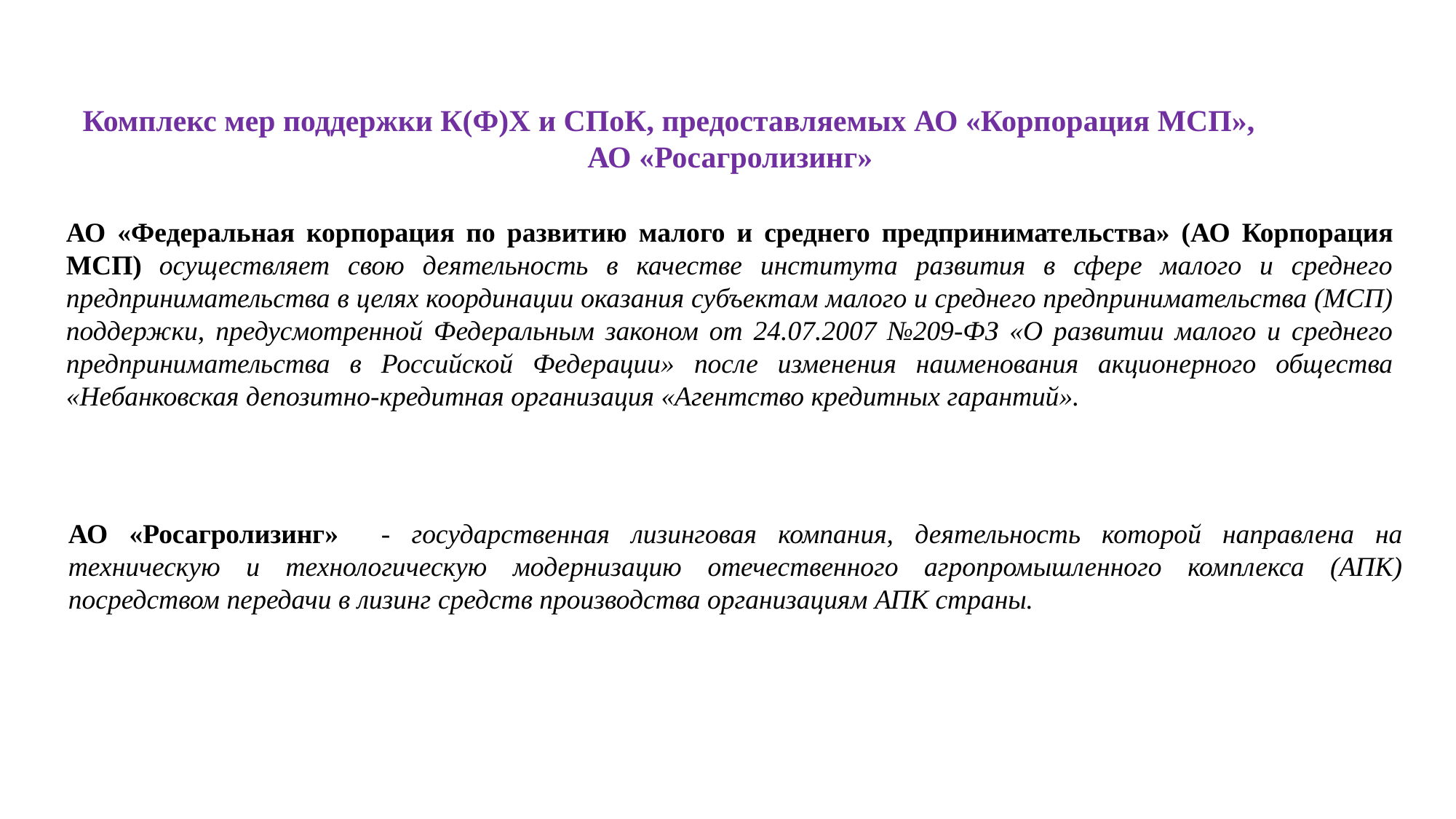

Комплекс мер поддержки К(Ф)Х и СПоК, предоставляемых АО «Корпорация МСП»,                  АО «Росагролизинг»
АО «Федеральная корпорация по развитию малого и среднего предпринимательства» (АО Корпорация МСП) осуществляет свою деятельность в качестве института развития в сфере малого и среднего предпринимательства в целях координации оказания субъектам малого и среднего предпринимательства (МСП) поддержки, предусмотренной Федеральным законом от 24.07.2007 №209-ФЗ «О развитии малого и среднего предпринимательства в Российской Федерации» после изменения наименования акционерного общества «Небанковская депозитно-кредитная организация «Агентство кредитных гарантий».
АО «Росагролизинг»  - государственная лизинговая компания, деятельность которой направлена на техническую и технологическую модернизацию отечественного агропромышленного комплекса (АПК) посредством передачи в лизинг средств производства организациям АПК страны.